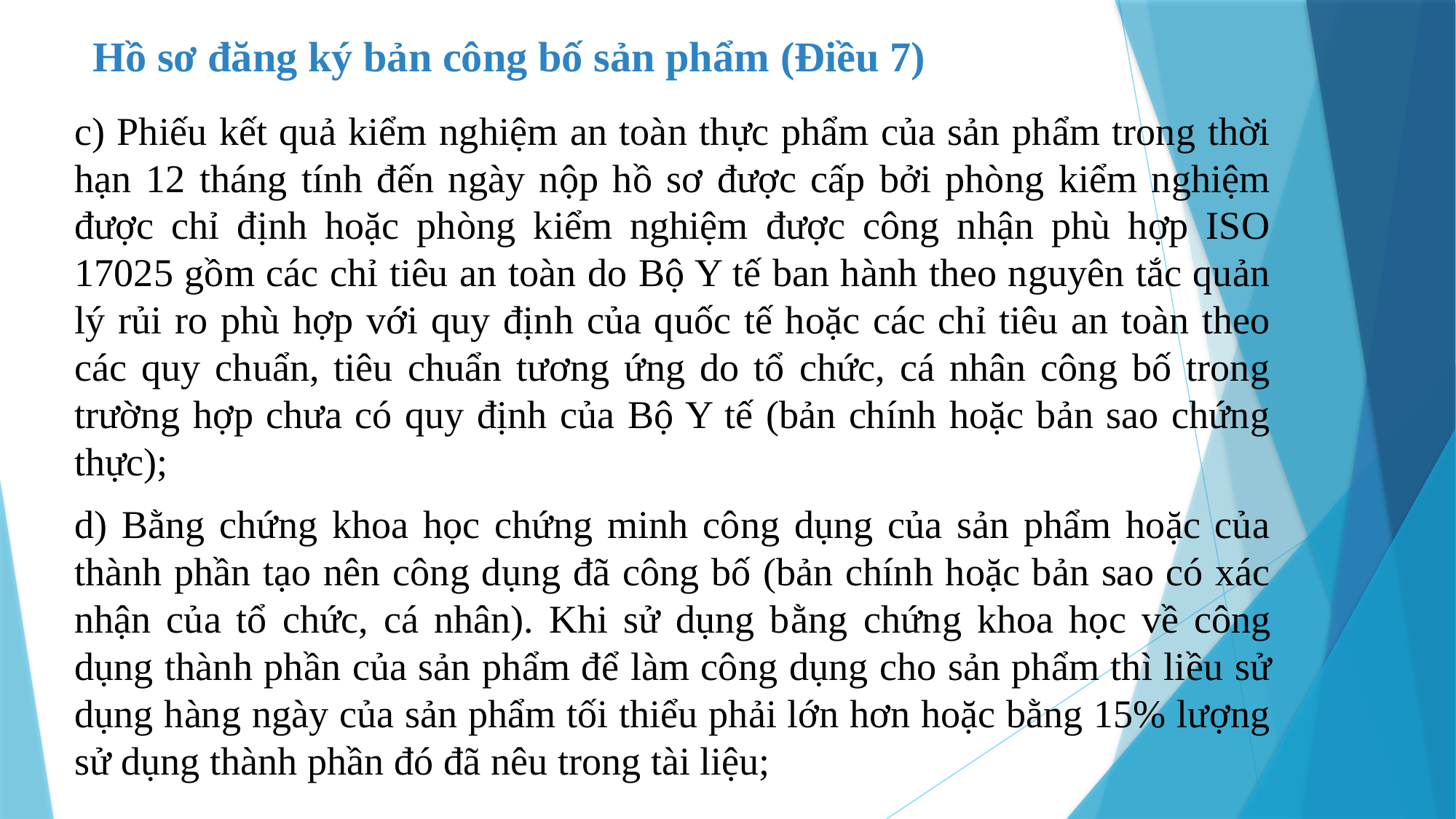

Hồ sơ đăng ký bản công bố sản phẩm (Điều 7)
c) Phiếu kết quả kiểm nghiệm an toàn thực phẩm của sản phẩm trong thời hạn 12 tháng tính đến ngày nộp hồ sơ được cấp bởi phòng kiểm nghiệm được chỉ định hoặc phòng kiểm nghiệm được công nhận phù hợp ISO 17025 gồm các chỉ tiêu an toàn do Bộ Y tế ban hành theo nguyên tắc quản lý rủi ro phù hợp với quy định của quốc tế hoặc các chỉ tiêu an toàn theo các quy chuẩn, tiêu chuẩn tương ứng do tổ chức, cá nhân công bố trong trường hợp chưa có quy định của Bộ Y tế (bản chính hoặc bản sao chứng thực);
d) Bằng chứng khoa học chứng minh công dụng của sản phẩm hoặc của thành phần tạo nên công dụng đã công bố (bản chính hoặc bản sao có xác nhận của tổ chức, cá nhân). Khi sử dụng bằng chứng khoa học về công dụng thành phần của sản phẩm để làm công dụng cho sản phẩm thì liều sử dụng hàng ngày của sản phẩm tối thiểu phải lớn hơn hoặc bằng 15% lượng sử dụng thành phần đó đã nêu trong tài liệu;